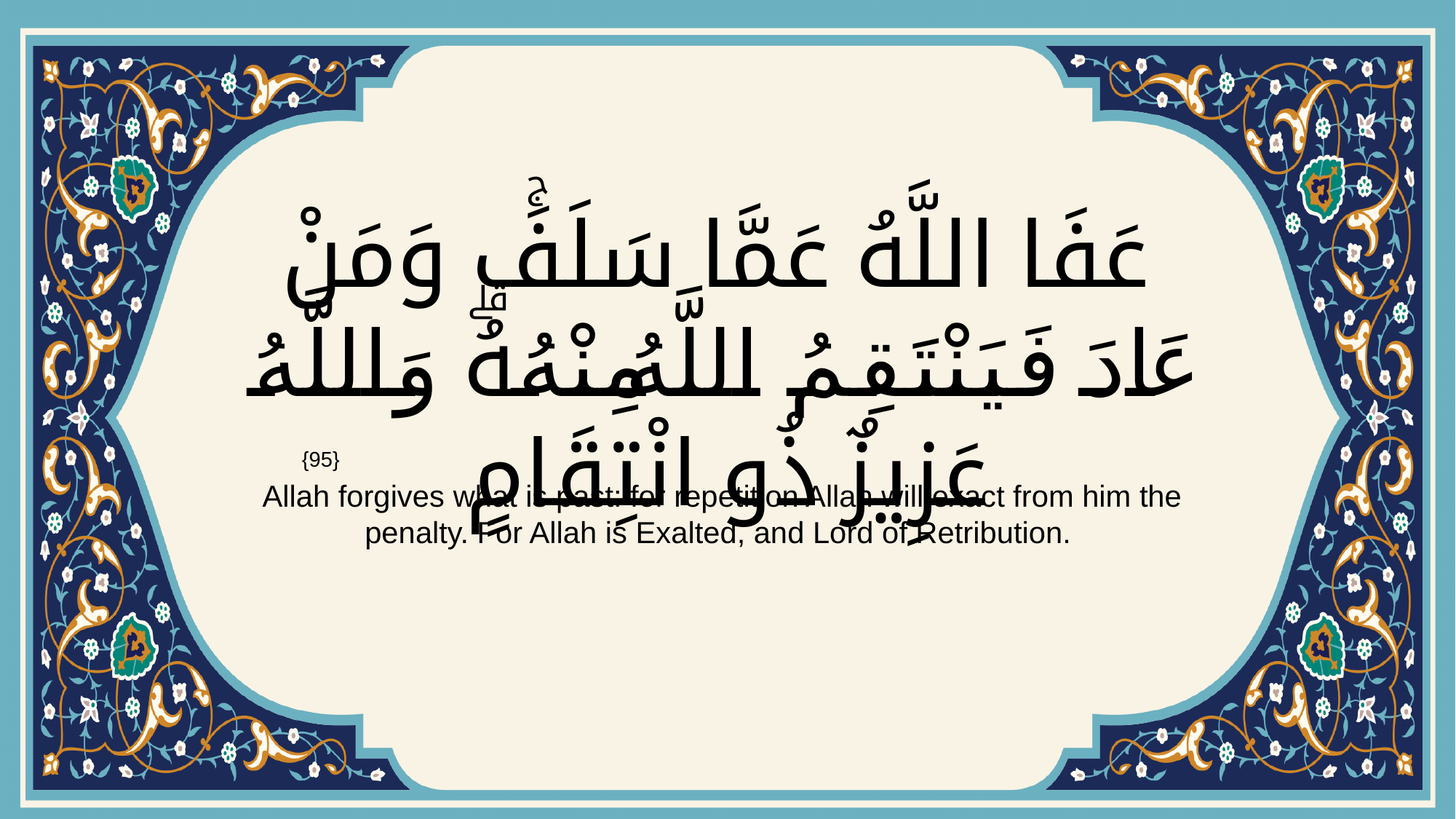

# عَفَا اللَّهُ عَمَّا سَلَفَۚ وَمَنْ عَادَ فَيَنْتَقِمُ اللَّهُ مِنْهُۗ وَاللَّهُ عَزِيزٌ ذُو انْتِقَامٍ
{95}
 Allah forgives what is past: for repetition Allah will exact from him the penalty. For Allah is Exalted, and Lord of Retribution.